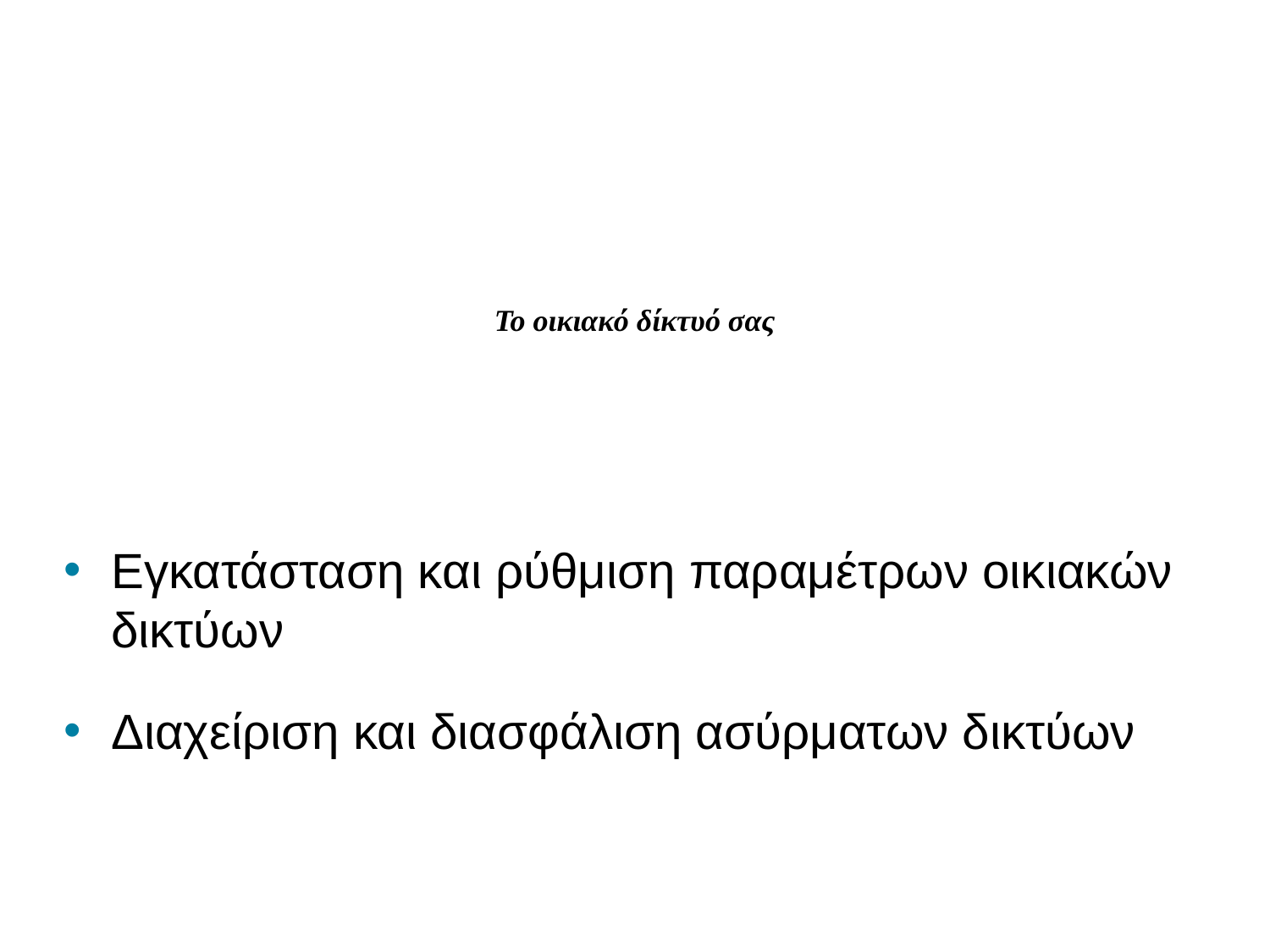

# Το οικιακό δίκτυό σας
Εγκατάσταση και ρύθμιση παραμέτρων οικιακών δικτύων
Διαχείριση και διασφάλιση ασύρματων δικτύων